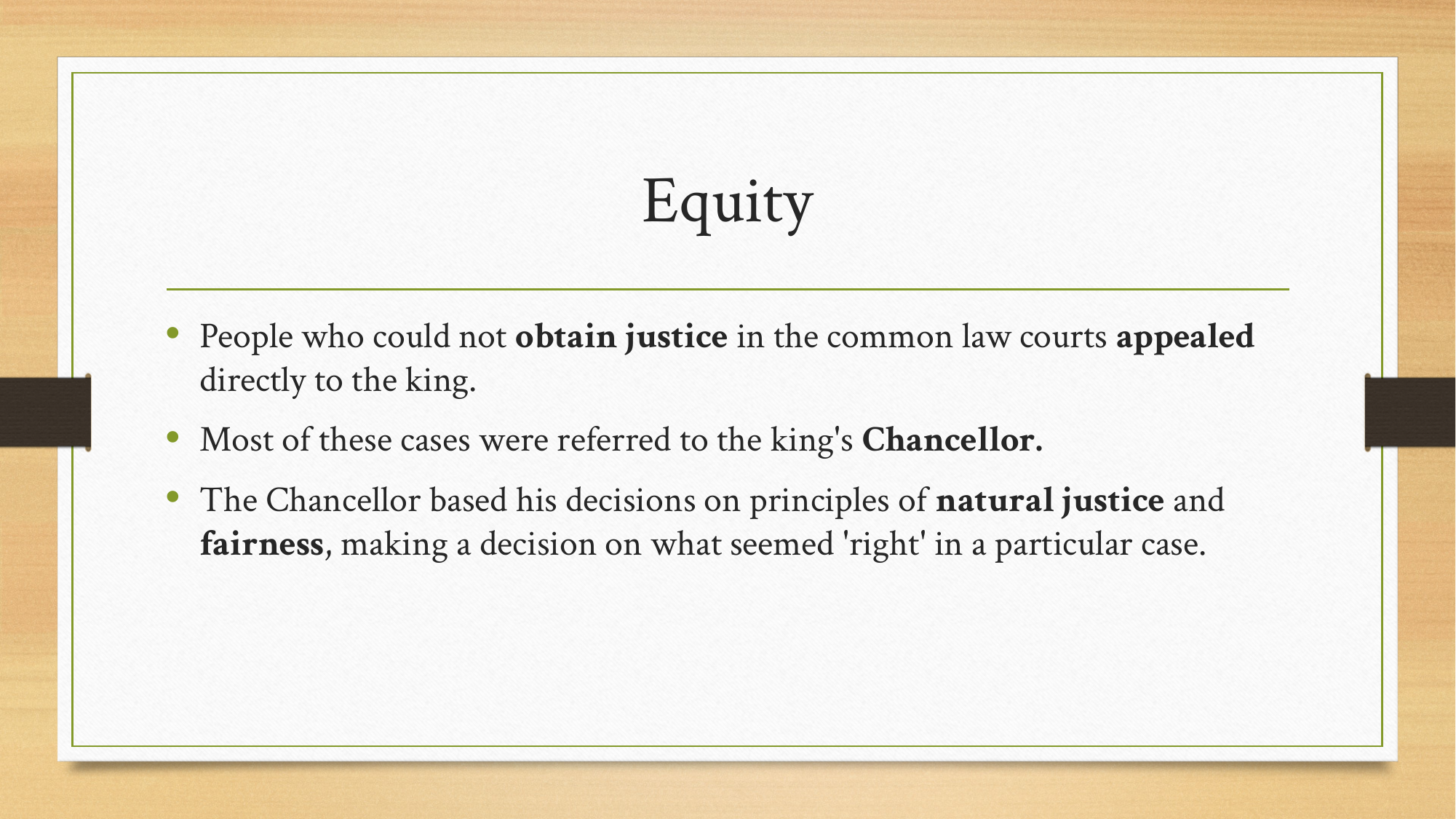

# Equity
People who could not obtain justice in the common law courts appealed directly to the king.
Most of these cases were referred to the king's Chancellor.
The Chancellor based his decisions on principles of natural justice and fairness, making a decision on what seemed 'right' in a particular case.